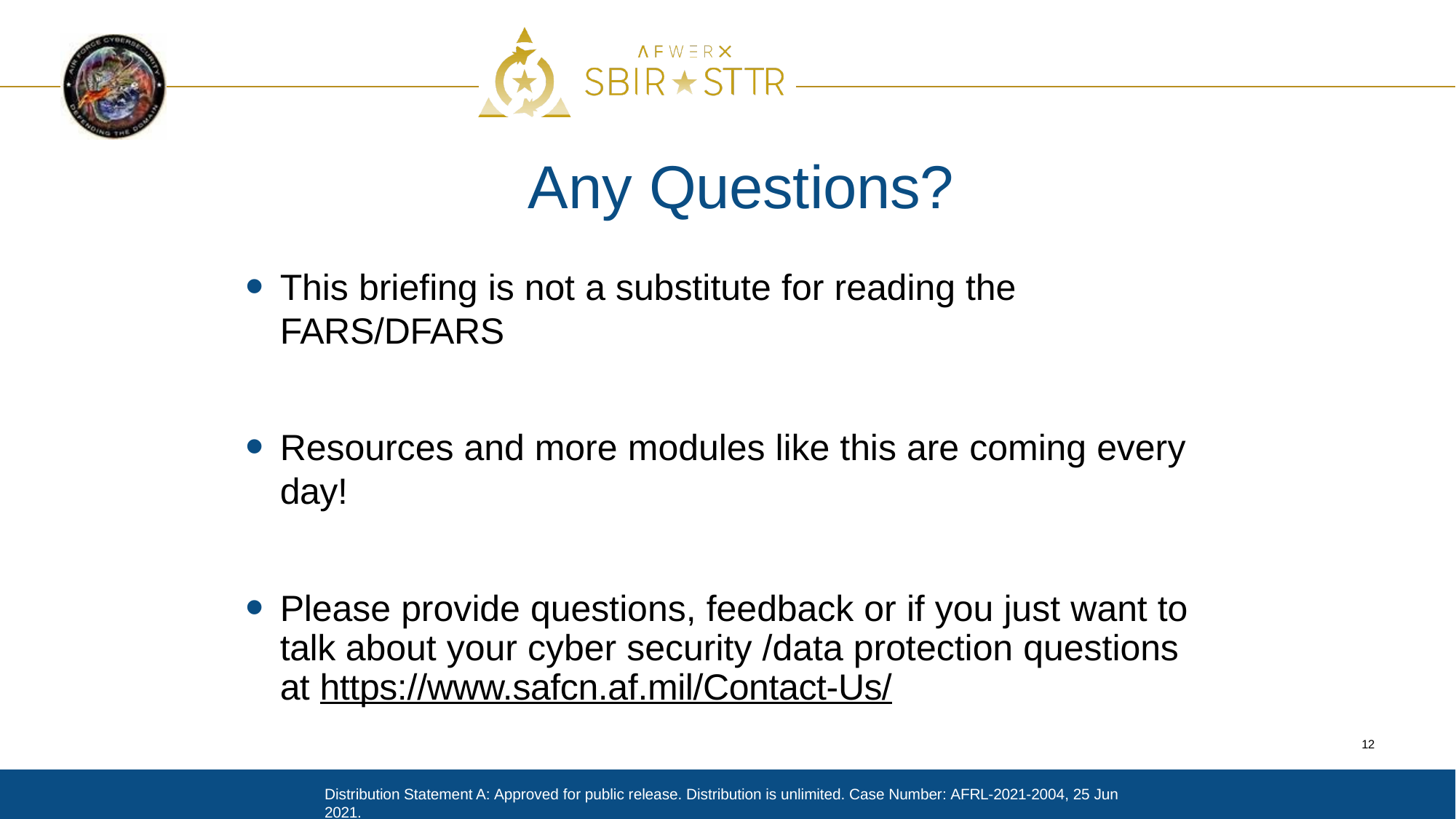

# Any Questions?
This briefing is not a substitute for reading the FARS/DFARS

Resources and more modules like this are coming every day!

Please provide questions, feedback or if you just want to talk about your cyber security /data protection questions at https://www.safcn.af.mil/Contact-Us/

12
Distribution Statement A: Approved for public release. Distribution is unlimited. Case Number: AFRL-2021-2004, 25 Jun 2021.